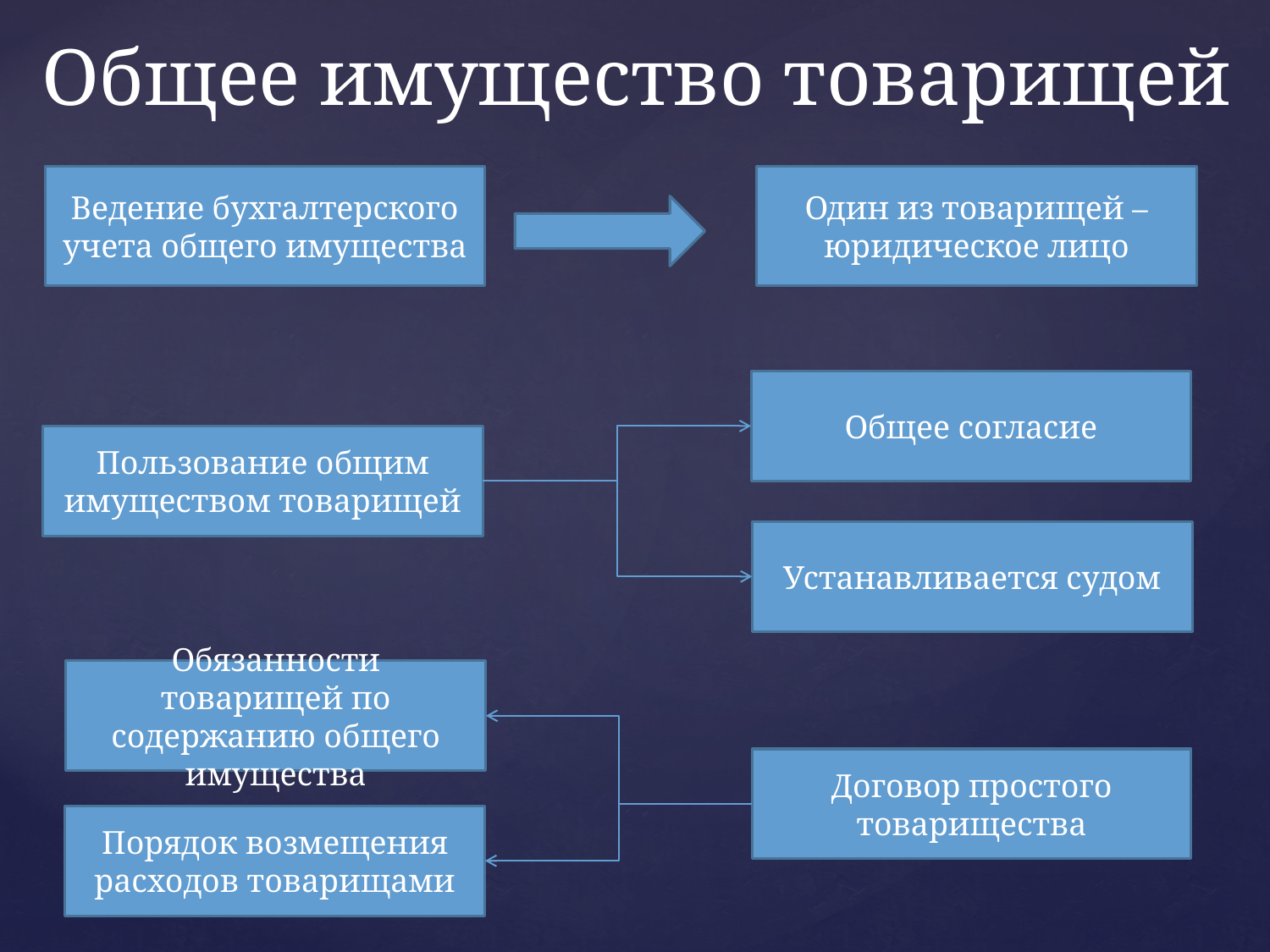

Общее имущество товарищей
Ведение бухгалтерского учета общего имущества
Один из товарищей – юридическое лицо

Общее согласие
Пользование общим имуществом товарищей
Устанавливается судом
Обязанности товарищей по содержанию общего имущества
Договор простого товарищества
Порядок возмещения расходов товарищами